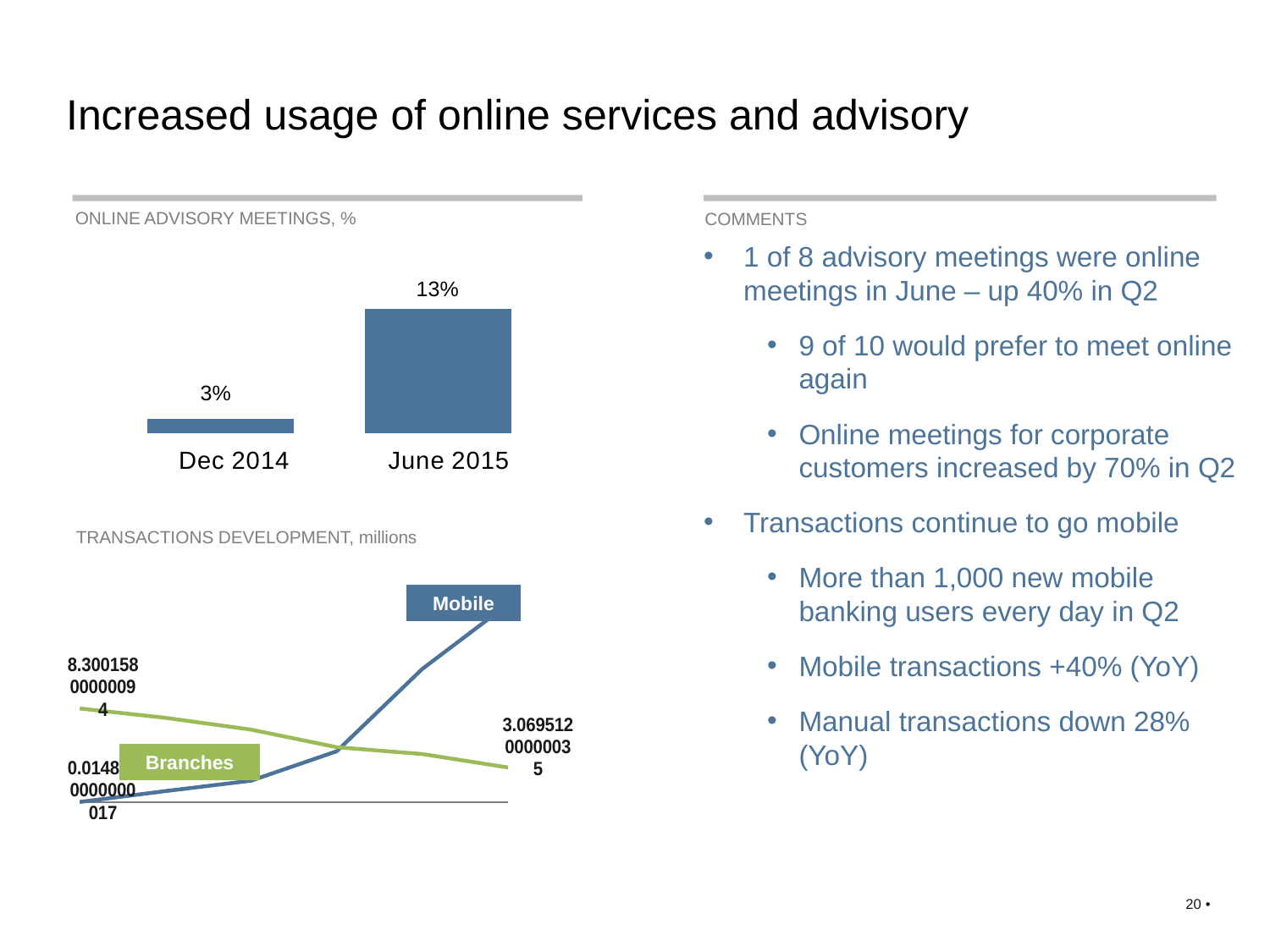

# Increased usage of online services and advisory

### Chart

| Category | Serie 1 | Serie 2 |
|---|---|---|
| Dec 2014 | 3.0 | 47.0 |
| Mar 2015 | 10.0 | 10.0 |
13%
3%

ONLINE ADVISORY MEETINGS, %
COMMENTS
1 of 8 advisory meetings were online meetings in June – up 40% in Q2
9 of 10 would prefer to meet online again
Online meetings for corporate customers increased by 70% in Q2
Transactions continue to go mobile
More than 1,000 new mobile banking users every day in Q2
Mobile transactions +40% (YoY)
Manual transactions down 28% (YoY)
TRANSACTIONS DEVELOPMENT, millions

### Chart

| Category |  |  |
|---|---|---|
|  | 0.014830000000001686 | 8.300158000000943 |
|  | 0.9797660000001114 | 7.4682760000008495 |
|  | 1.899686000000216 | 6.42413500000073 |
|  | 4.508954000000513 | 4.8672620000005535 |
|  | 11.805941000001344 | 4.261030000000484 |
|  | 17.539727000001992 | 3.069512000000349 |
Mobile
Branches
20 •